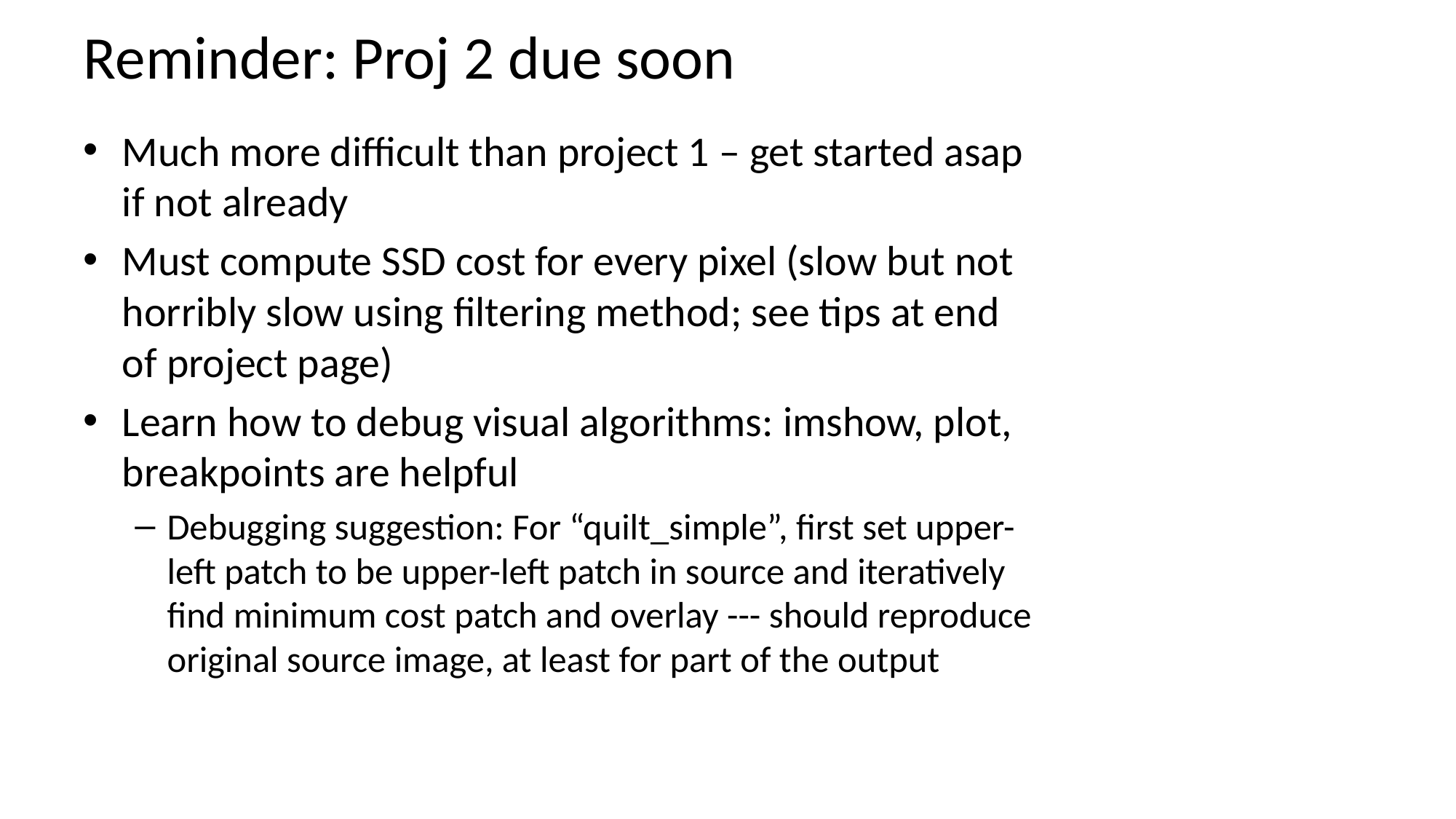

# Reminder: Proj 2 due soon
Much more difficult than project 1 – get started asap if not already
Must compute SSD cost for every pixel (slow but not horribly slow using filtering method; see tips at end of project page)
Learn how to debug visual algorithms: imshow, plot, breakpoints are helpful
Debugging suggestion: For “quilt_simple”, first set upper-left patch to be upper-left patch in source and iteratively find minimum cost patch and overlay --- should reproduce original source image, at least for part of the output